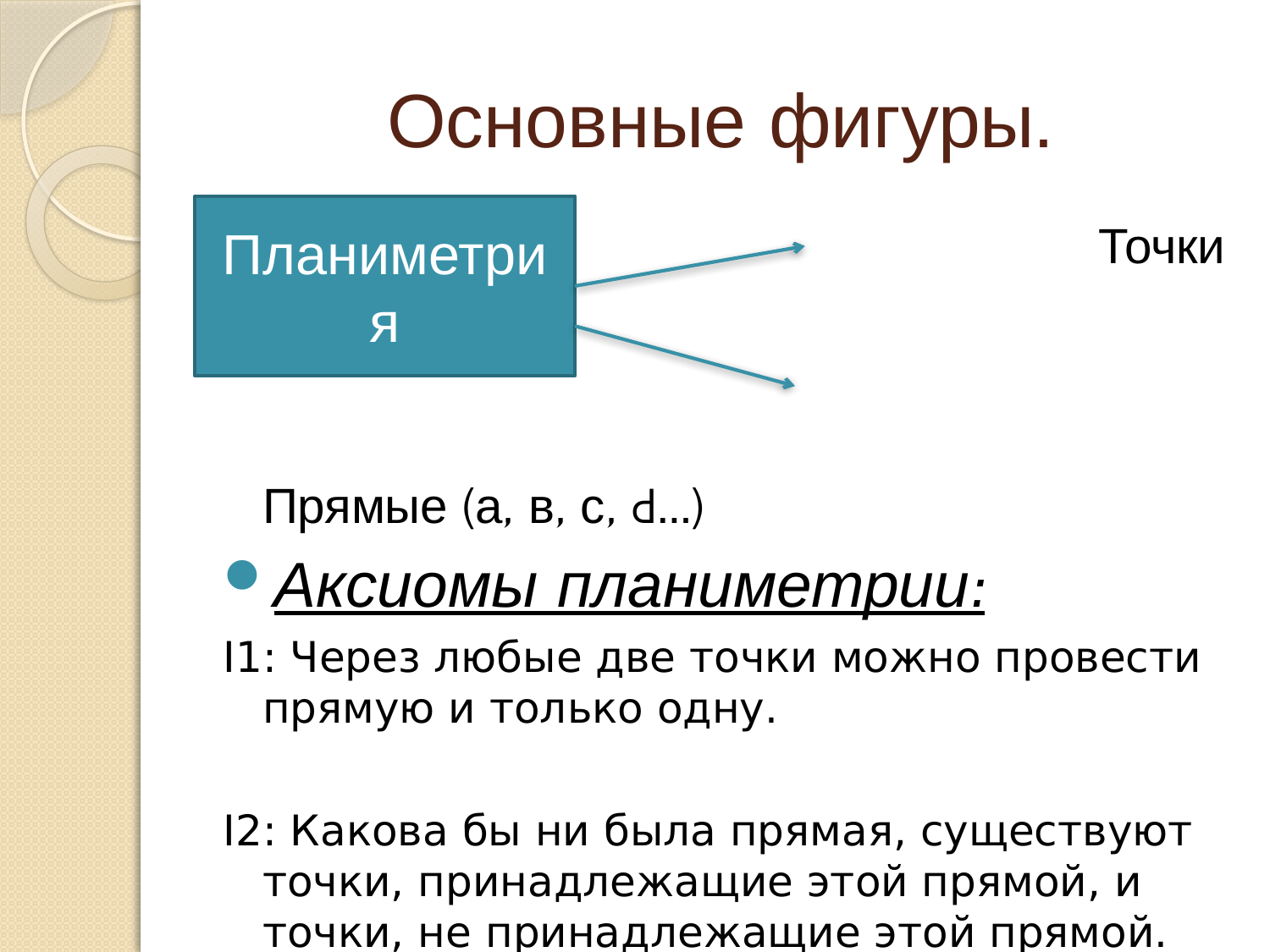

# Основные фигуры.
Планиметрия
                                                 Точки (А, В, С, D…)

                                                           Прямые (а, в, с, d…)
Аксиомы планиметрии:
І1: Через любые две точки можно провести прямую и только одну.

І2: Какова бы ни была прямая, существуют точки, принадлежащие этой прямой, и точки, не принадлежащие этой прямой.